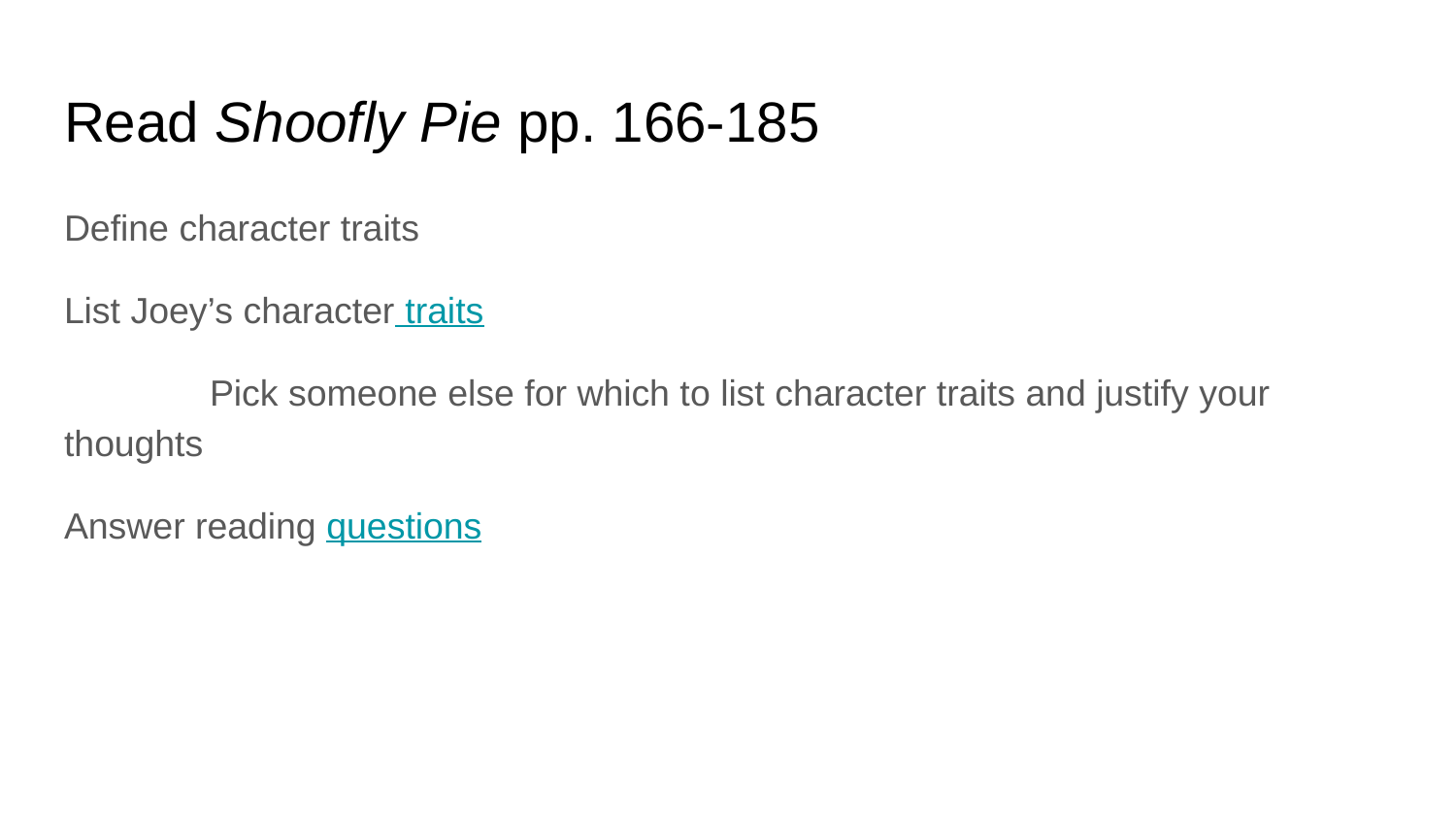

# Read Shoofly Pie pp. 166-185
Define character traits
List Joey’s character traits
	Pick someone else for which to list character traits and justify your thoughts
Answer reading questions